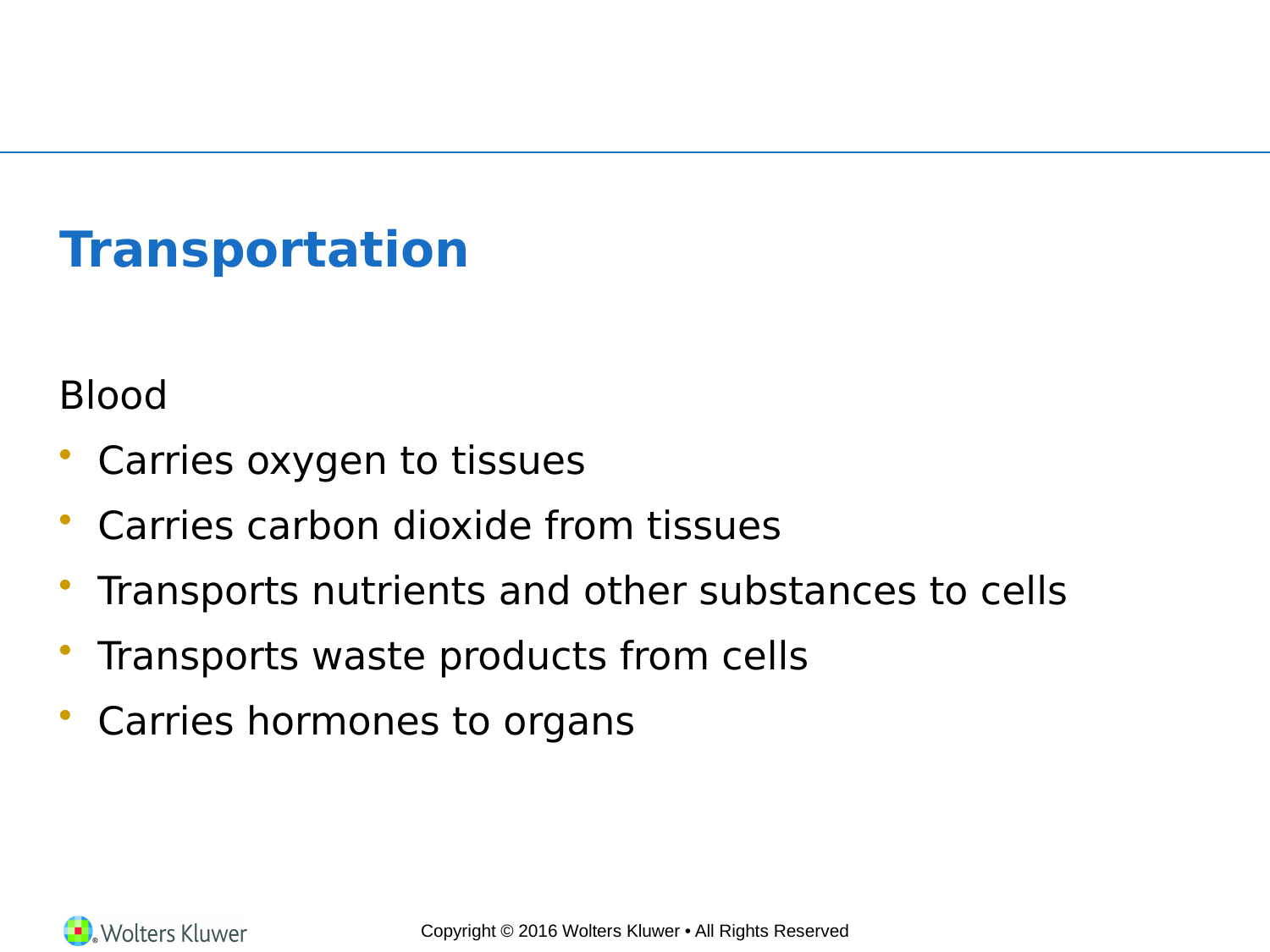

# Transportation
Blood
Carries oxygen to tissues
Carries carbon dioxide from tissues
Transports nutrients and other substances to cells
Transports waste products from cells
Carries hormones to organs